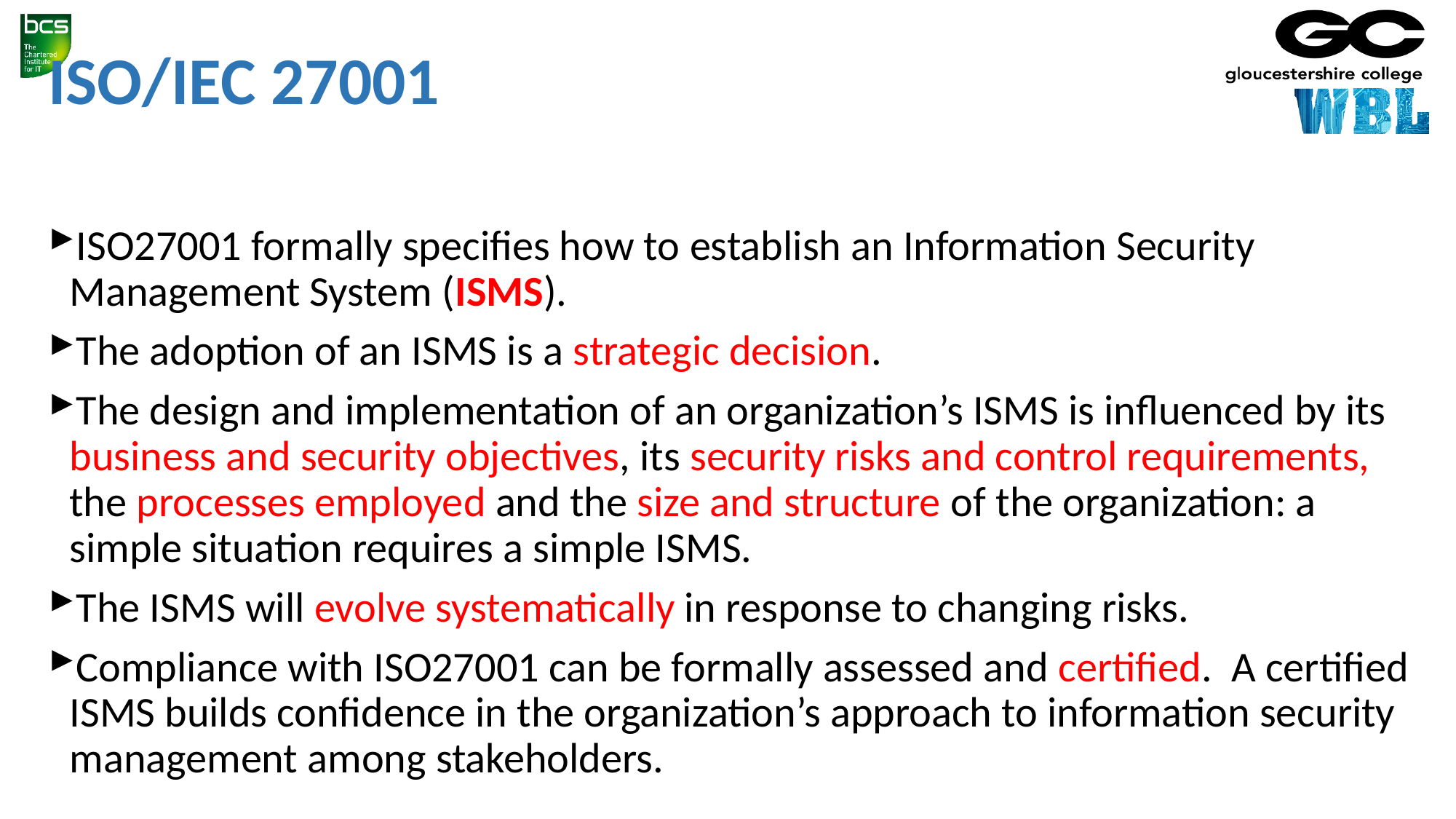

# ISO/IEC 27001
ISO27001 formally specifies how to establish an Information Security Management System (ISMS).
The adoption of an ISMS is a strategic decision.
The design and implementation of an organization’s ISMS is influenced by its business and security objectives, its security risks and control requirements, the processes employed and the size and structure of the organization: a simple situation requires a simple ISMS.
The ISMS will evolve systematically in response to changing risks.
Compliance with ISO27001 can be formally assessed and certified.  A certified ISMS builds confidence in the organization’s approach to information security management among stakeholders.